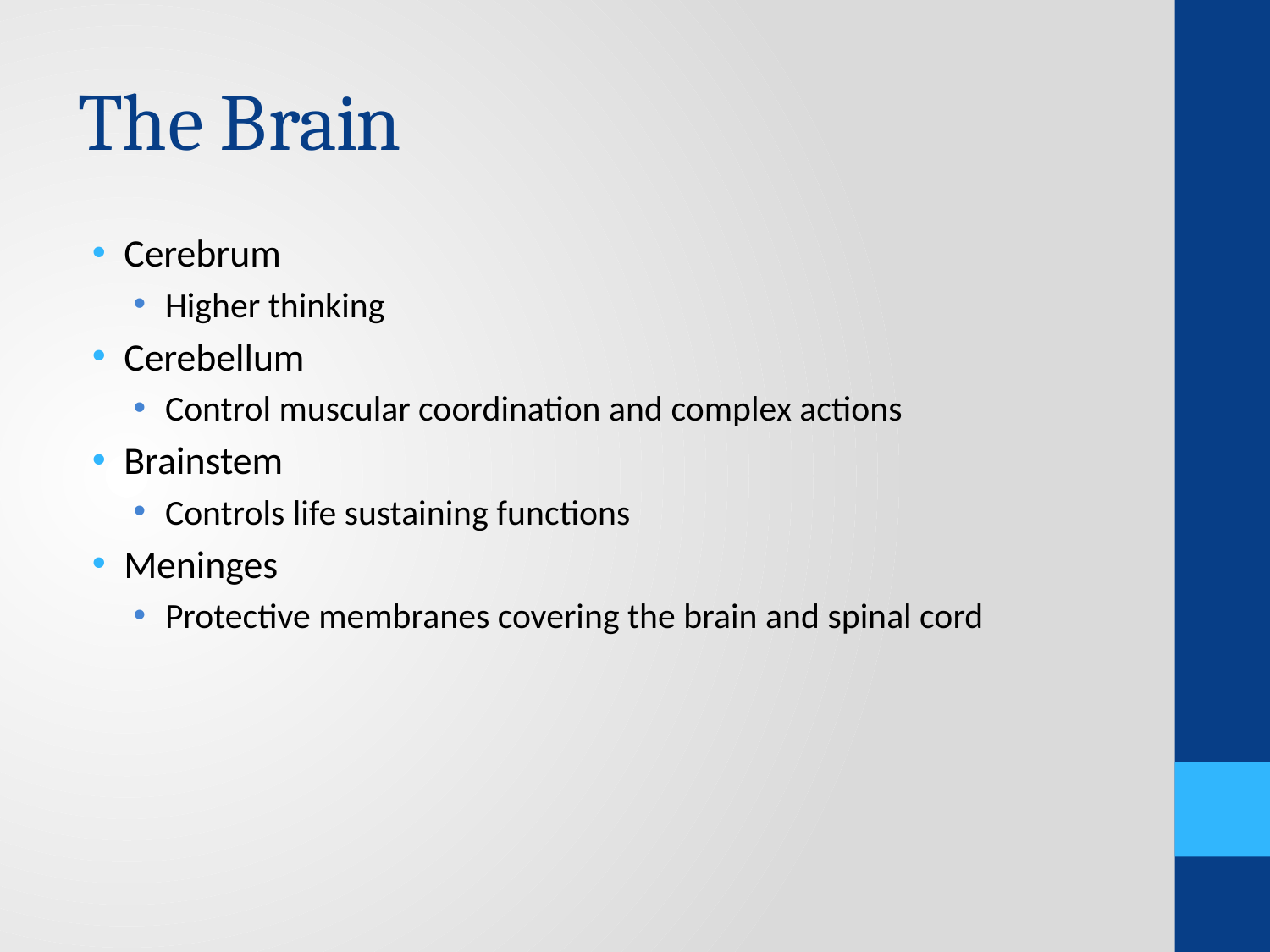

# The Brain
Cerebrum
Higher thinking
Cerebellum
Control muscular coordination and complex actions
Brainstem
Controls life sustaining functions
Meninges
Protective membranes covering the brain and spinal cord